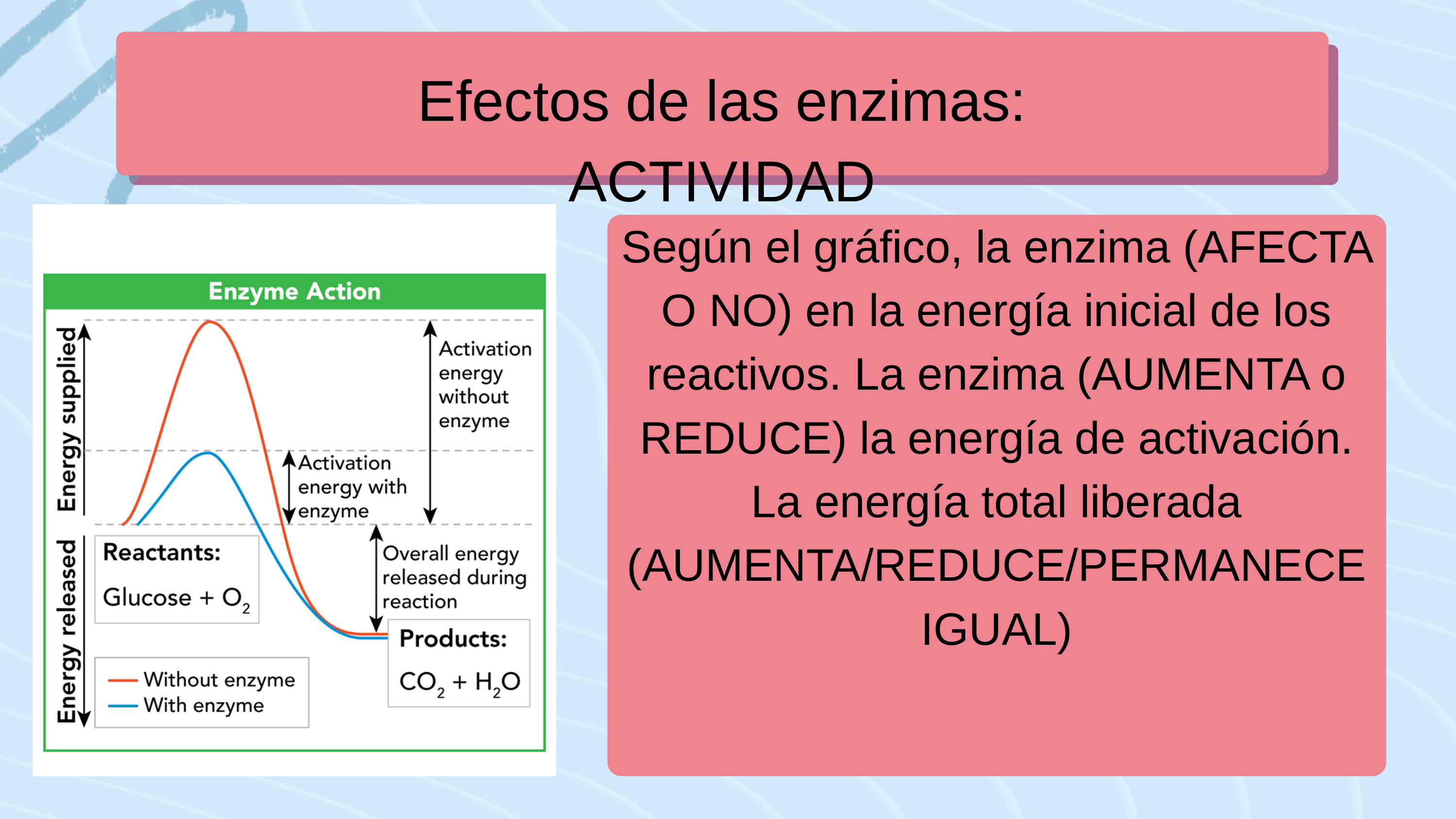

Efectos de las enzimas: ACTIVIDAD

Según el gráfico, la enzima (AFECTA O NO) en la energía inicial de los reactivos. La enzima (AUMENTA o REDUCE) la energía de activación. La energía total liberada (AUMENTA/REDUCE/PERMANECE IGUAL)